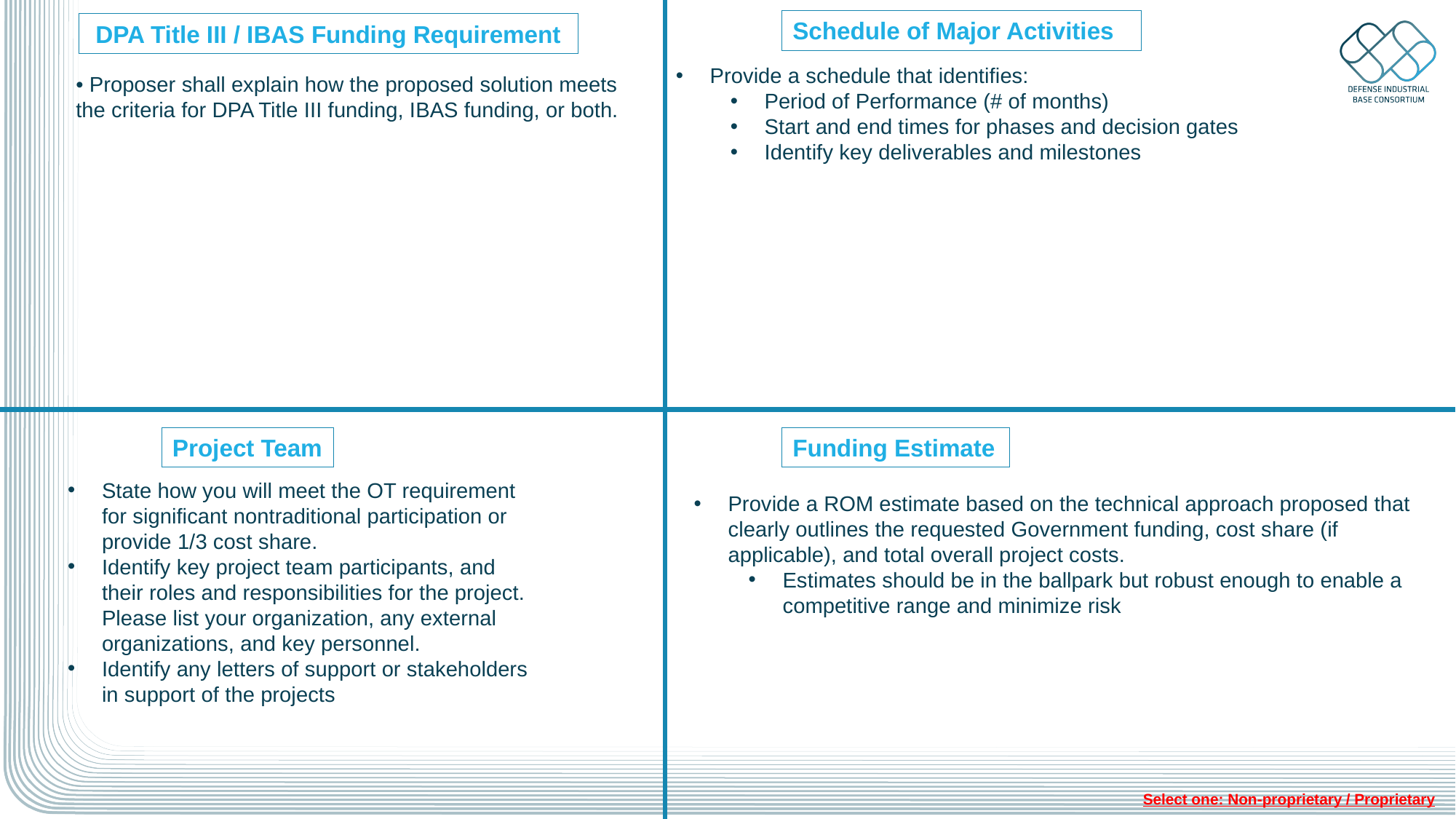

Schedule of Major Activities
DPA Title III / IBAS Funding Requirement
Provide a schedule that identifies:
Period of Performance (# of months)
Start and end times for phases and decision gates
Identify key deliverables and milestones
• Proposer shall explain how the proposed solution meets the criteria for DPA Title III funding, IBAS funding, or both.
Project Team
Funding Estimate
State how you will meet the OT requirement for significant nontraditional participation or provide 1/3 cost share.
Identify key project team participants, and their roles and responsibilities for the project. Please list your organization, any external organizations, and key personnel.
Identify any letters of support or stakeholders in support of the projects
Provide a ROM estimate based on the technical approach proposed that clearly outlines the requested Government funding, cost share (if applicable), and total overall project costs.
Estimates should be in the ballpark but robust enough to enable a competitive range and minimize risk
Select one: Non-proprietary / Proprietary